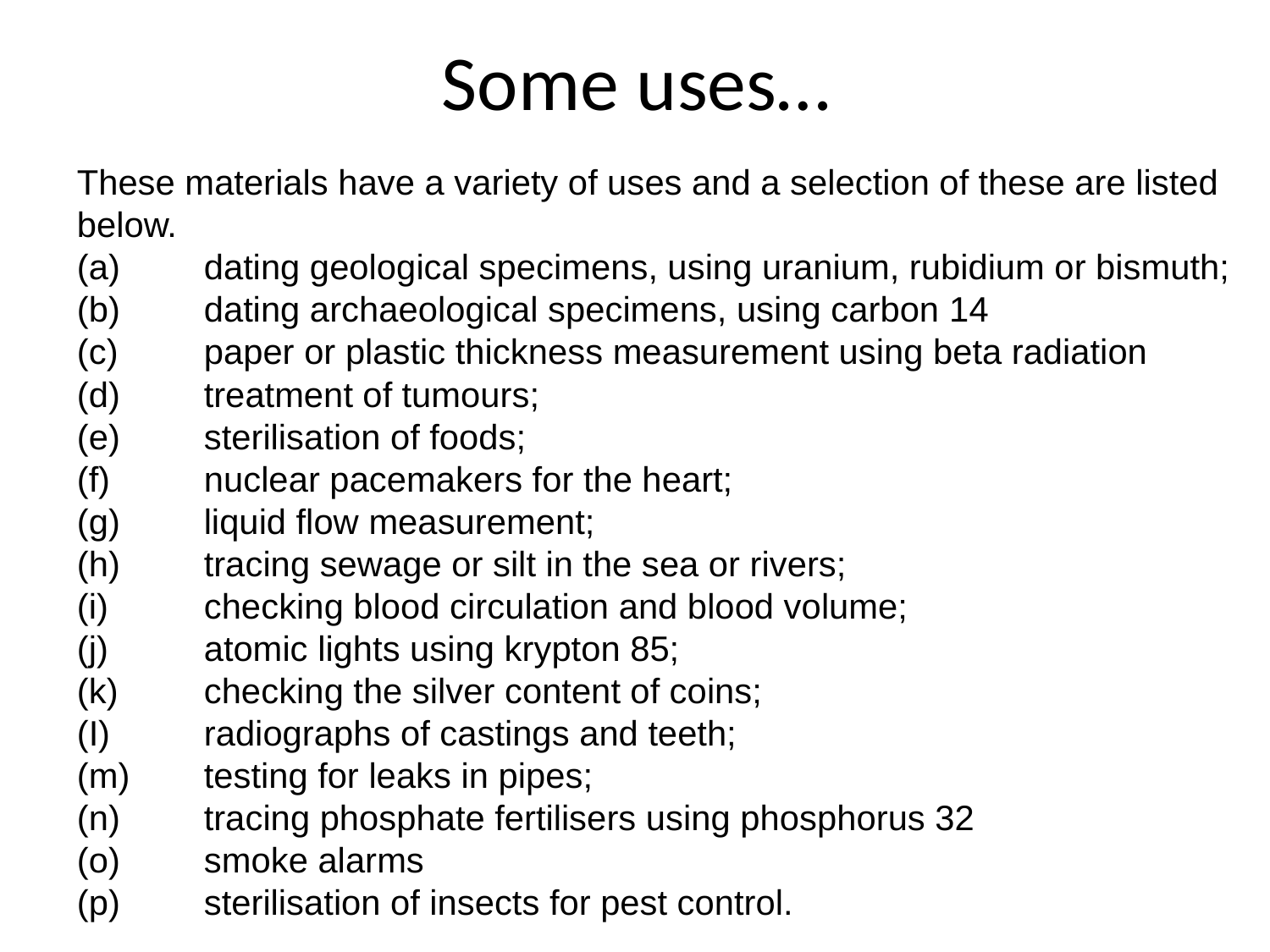

# Some uses…
These materials have a variety of uses and a selection of these are listed below.
(a)	dating geological specimens, using uranium, rubidium or bismuth;
(b)  	dating archaeological specimens, using carbon­ 14
(c) 	paper or plastic thickness measurement using beta radiation
(d) 	treatment of tumours;
(e)	sterilisation of foods;
(f)	nuclear pacemakers for the heart;
(g)	liquid flow measurement;
(h)	tracing sewage or silt in the sea or rivers;
(i)	checking blood circulation and blood volume;
(j)	atomic lights using krypton 85;
(k)	checking the silver content of coins;
(I)	radiographs of castings and teeth;
(m)	testing for leaks in pipes;
(n)	tracing phosphate fertilisers using phosphorus 32
(o) 	smoke alarms
(p)	sterilisation of insects for pest control.